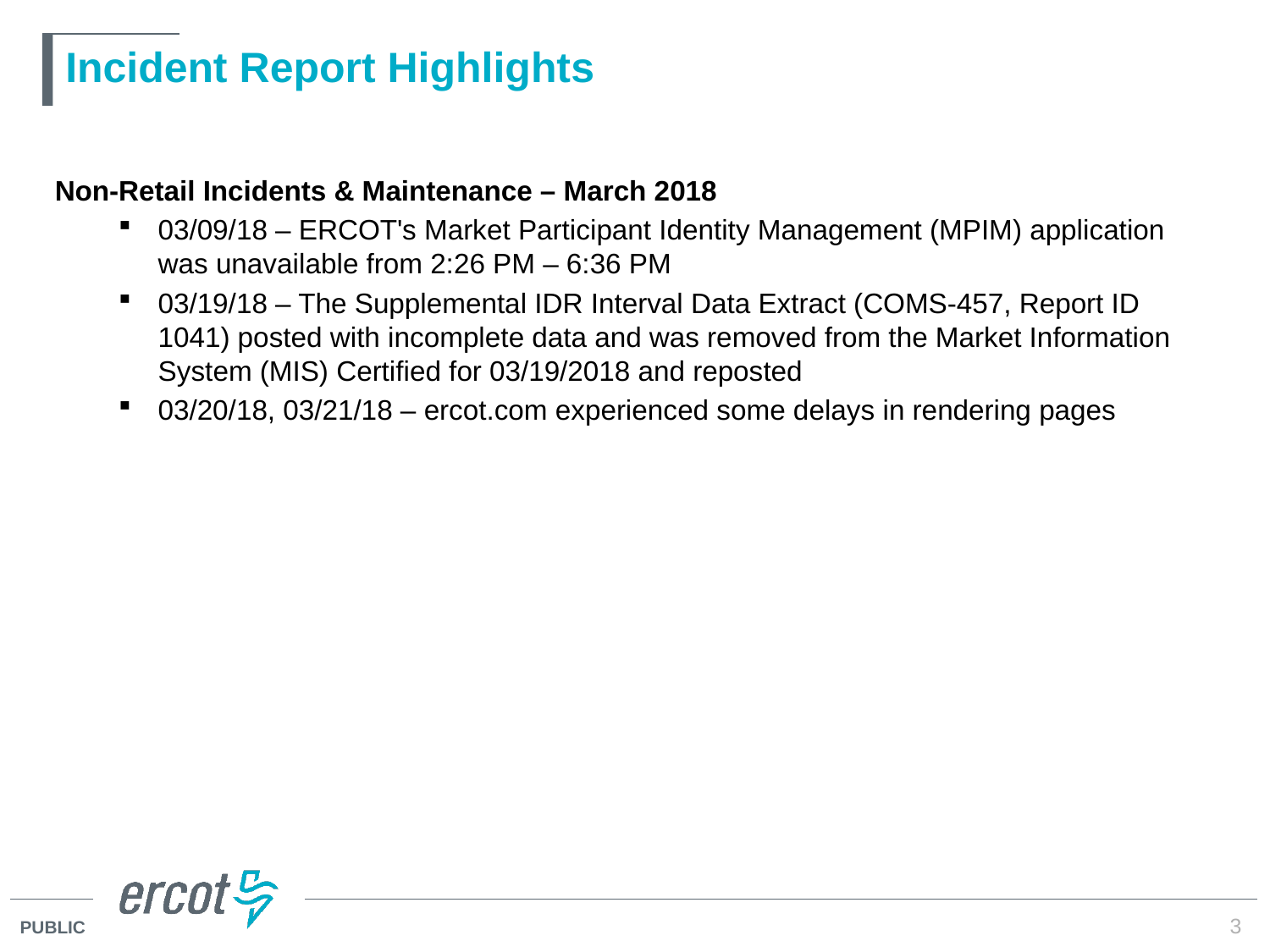

# Incident Report Highlights

Non-Retail Incidents & Maintenance – March 2018
03/09/18 – ERCOT's Market Participant Identity Management (MPIM) application was unavailable from 2:26 PM – 6:36 PM
03/19/18 – The Supplemental IDR Interval Data Extract (COMS-457, Report ID 1041) posted with incomplete data and was removed from the Market Information System (MIS) Certified for 03/19/2018 and reposted
03/20/18, 03/21/18 – ercot.com experienced some delays in rendering pages

3